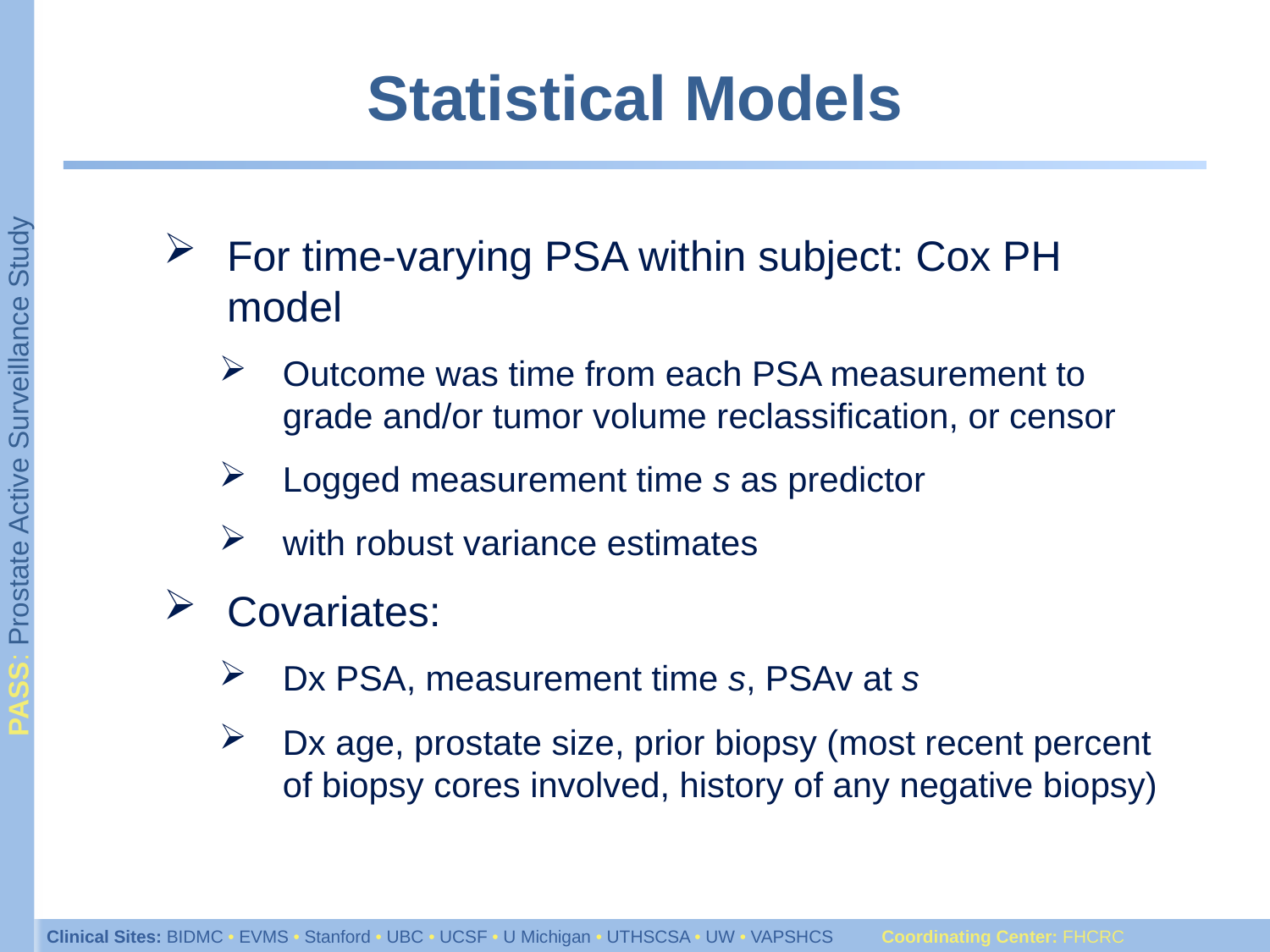

# Statistical Models
For time-varying PSA within subject: Cox PH model
Outcome was time from each PSA measurement to grade and/or tumor volume reclassification, or censor
Logged measurement time s as predictor
with robust variance estimates
Covariates:
Dx PSA, measurement time s, PSAv at s
Dx age, prostate size, prior biopsy (most recent percent of biopsy cores involved, history of any negative biopsy)